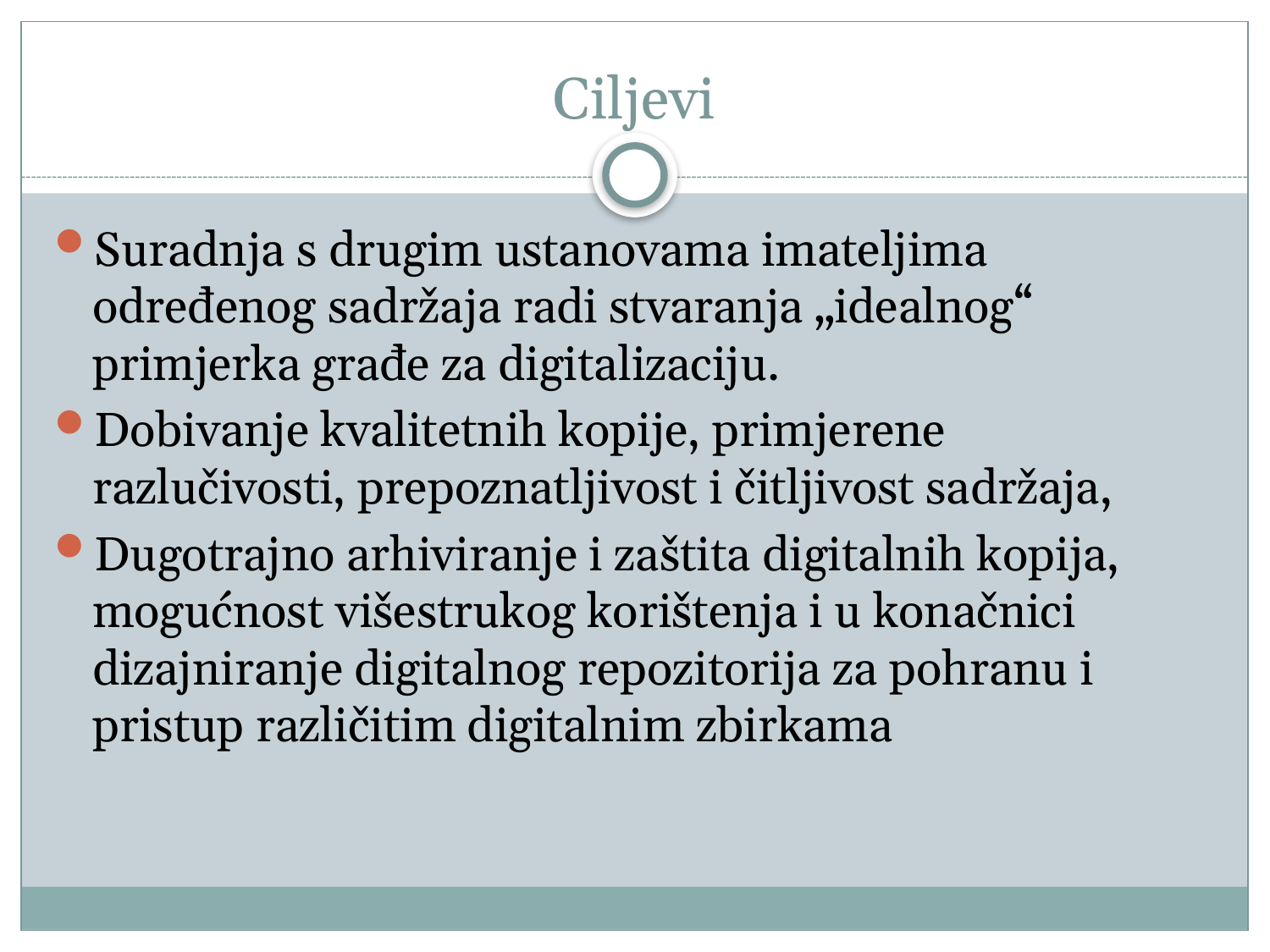

# Ciljevi
Suradnja s drugim ustanovama imateljima određenog sadržaja radi stvaranja „idealnog“ primjerka građe za digitalizaciju.
Dobivanje kvalitetnih kopije, primjerene razlučivosti, prepoznatljivost i čitljivost sadržaja,
Dugotrajno arhiviranje i zaštita digitalnih kopija, mogućnost višestrukog korištenja i u konačnici dizajniranje digitalnog repozitorija za pohranu i pristup različitim digitalnim zbirkama